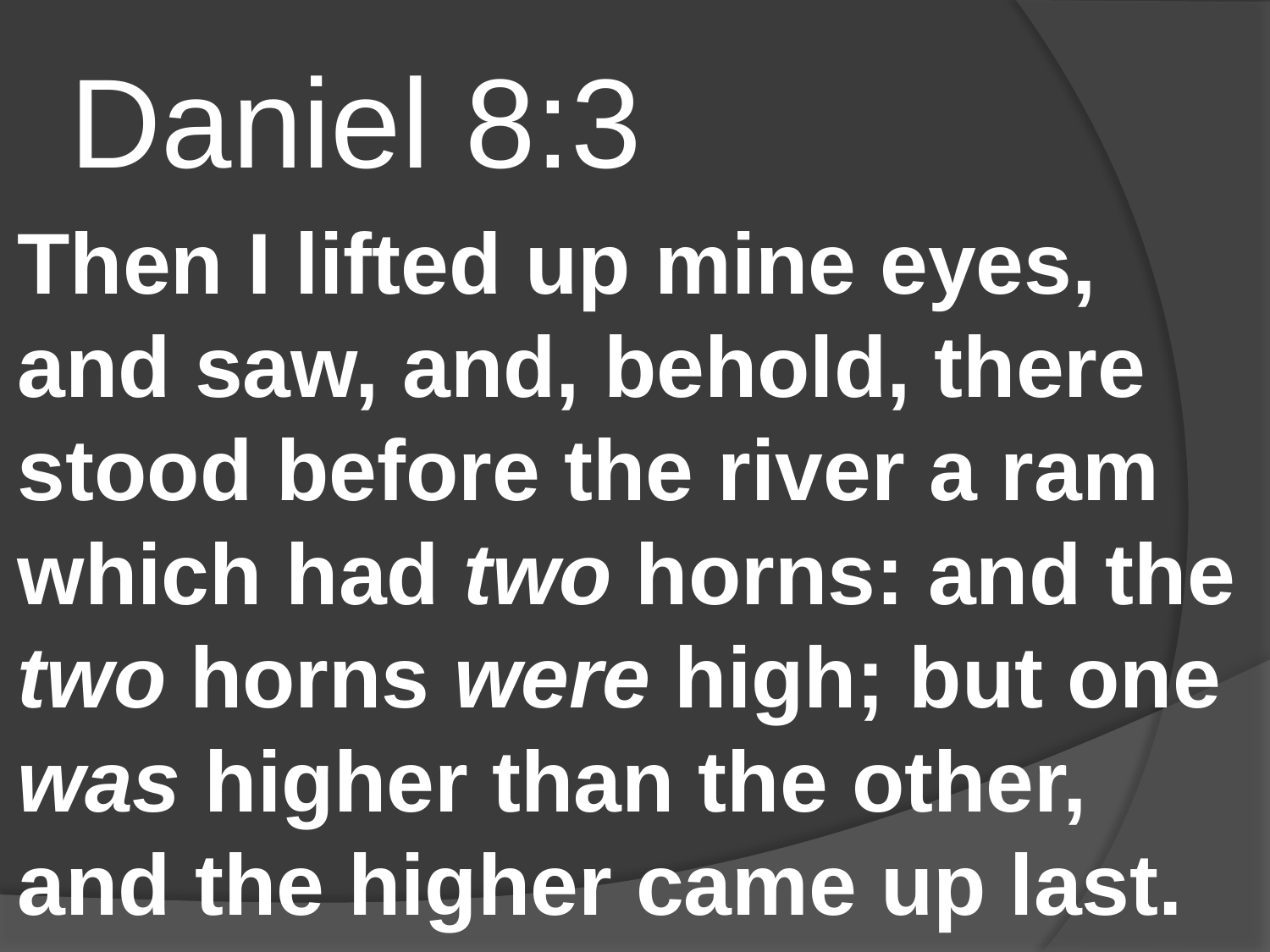

# Daniel 8:3
Then I lifted up mine eyes, and saw, and, behold, there stood before the river a ram which had two horns: and the two horns were high; but one was higher than the other, and the higher came up last.